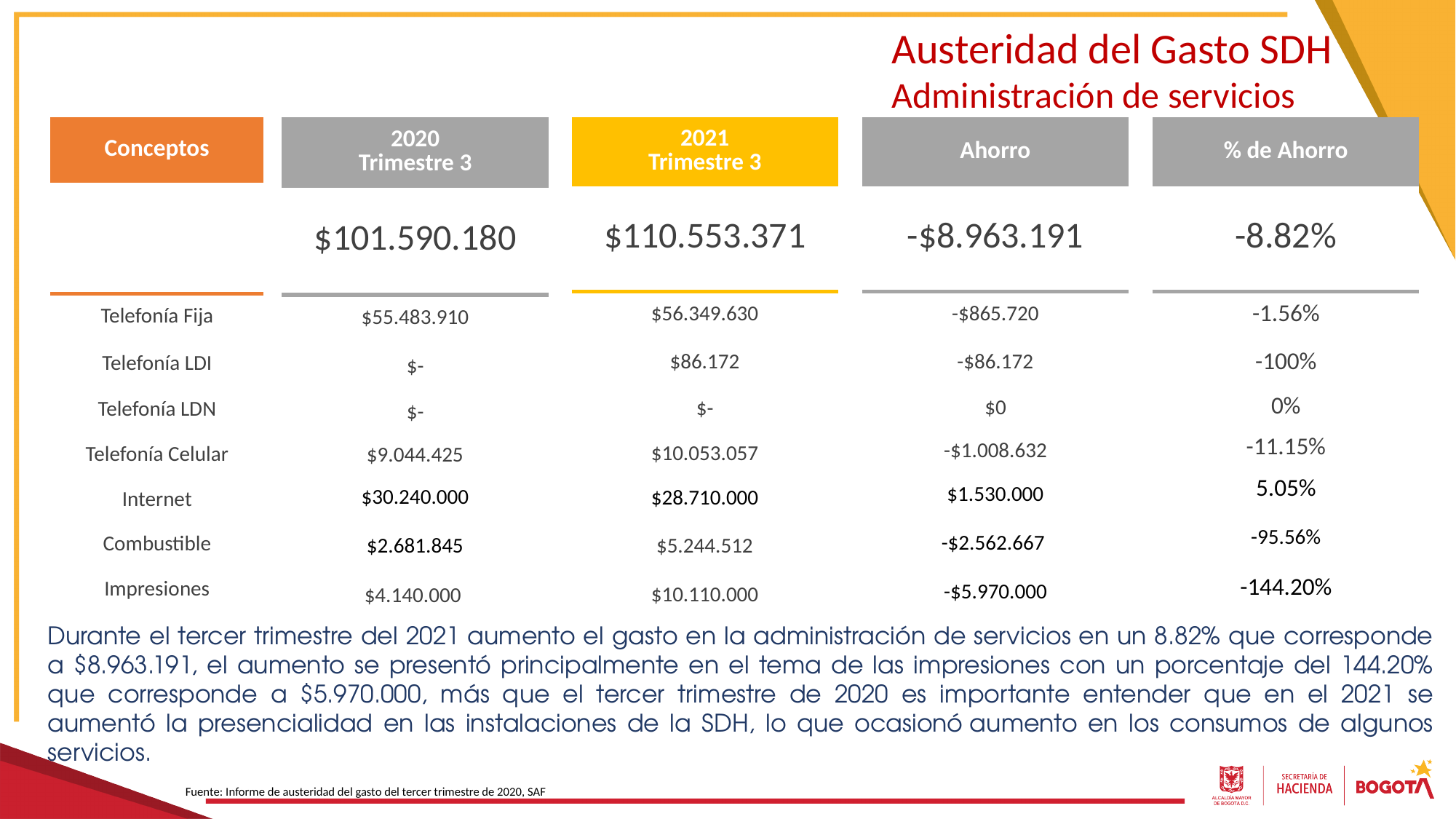

Austeridad del Gasto SDH
Administración de servicios
| Conceptos |
| --- |
|  |
| Telefonía Fija |
| Telefonía LDI |
| Telefonía LDN |
| Telefonía Celular |
| Internet |
| Combustible |
| Impresiones |
| 2020 Trimestre 3 |
| --- |
| $101.590.180 |
| $55.483.910 |
| $- |
| $- |
| $9.044.425 |
| $30.240.000 |
| $2.681.845 |
| $4.140.000 |
| 2021 Trimestre 3 |
| --- |
| $110.553.371 |
| $56.349.630 |
| $86.172 |
| $- |
| $10.053.057 |
| $28.710.000 |
| $5.244.512 |
| $10.110.000 |
| Ahorro |
| --- |
| -$8.963.191 |
| -$865.720 |
| -$86.172 |
| $0 |
| -$1.008.632 |
| $1.530.000 |
| -$2.562.667 |
| -$5.970.000 |
| % de Ahorro |
| --- |
| -8.82% |
| -1.56% |
| -100% |
| 0% |
| -11.15% |
| 5.05% |
| -95.56% |
| -144.20% |
Durante el tercer trimestre del 2021 aumento el gasto en la administración de servicios en un 8.82% que corresponde a $8.963.191, el aumento se presentó principalmente en el tema de las impresiones con un porcentaje del 144.20% que corresponde a $5.970.000, más que el tercer trimestre de 2020 es importante entender que en el 2021 se aumentó la presencialidad en las instalaciones de la SDH, lo que ocasionó aumento en los consumos de algunos servicios.
Fuente: Informe de austeridad del gasto del tercer trimestre de 2020, SAF